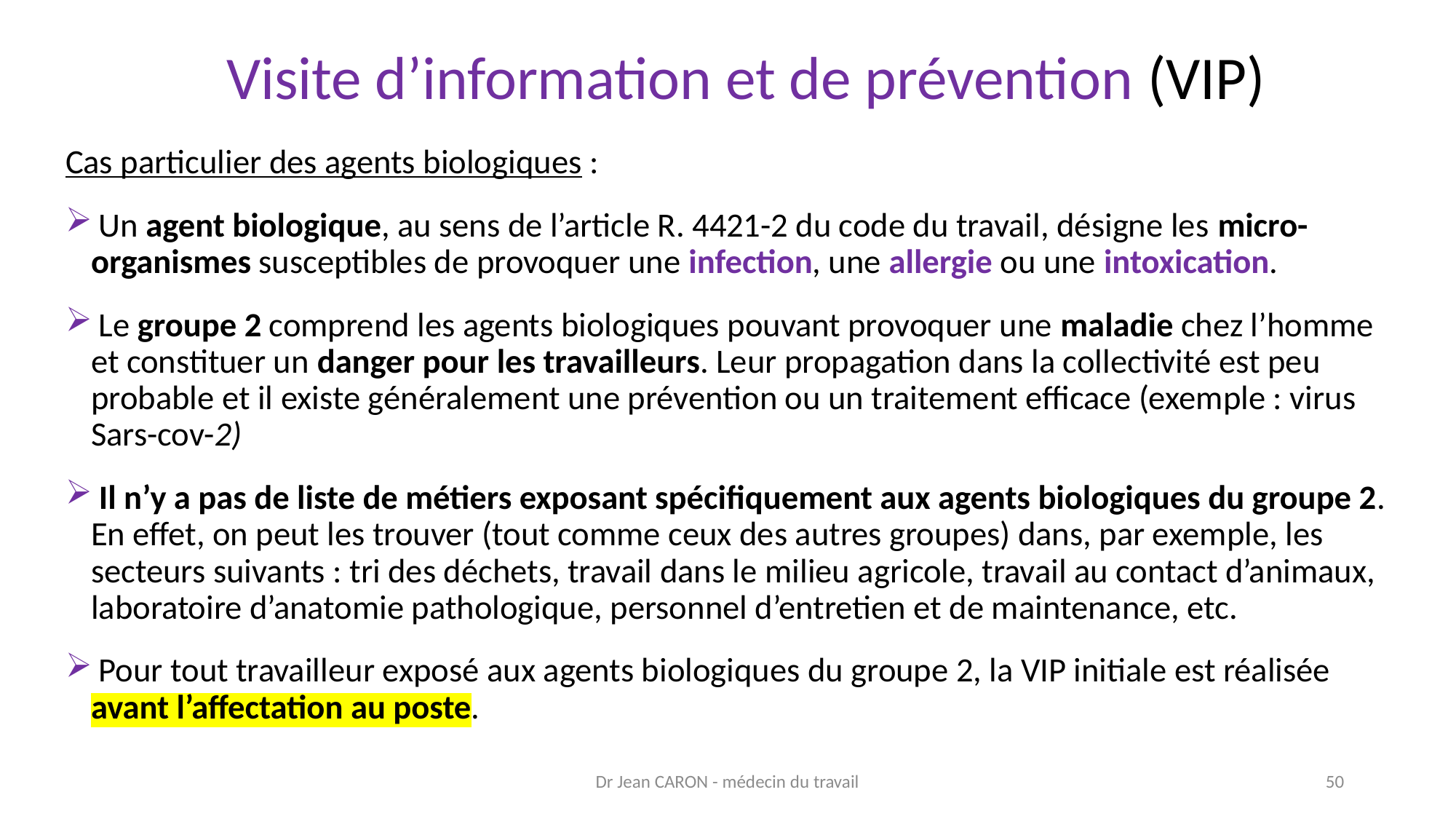

Visite d’information et de prévention (VIP)
Cas particulier des agents biologiques :
 Un agent biologique, au sens de l’article R. 4421-2 du code du travail, désigne les micro-organismes susceptibles de provoquer une infection, une allergie ou une intoxication.
 Le groupe 2 comprend les agents biologiques pouvant provoquer une maladie chez l’homme et constituer un danger pour les travailleurs. Leur propagation dans la collectivité est peu probable et il existe généralement une prévention ou un traitement efficace (exemple : virus Sars-cov-2)
 Il n’y a pas de liste de métiers exposant spécifiquement aux agents biologiques du groupe 2. En effet, on peut les trouver (tout comme ceux des autres groupes) dans, par exemple, les secteurs suivants : tri des déchets, travail dans le milieu agricole, travail au contact d’animaux, laboratoire d’anatomie pathologique, personnel d’entretien et de maintenance, etc.
 Pour tout travailleur exposé aux agents biologiques du groupe 2, la VIP initiale est réalisée avant l’affectation au poste.
Dr Jean CARON - médecin du travail
50